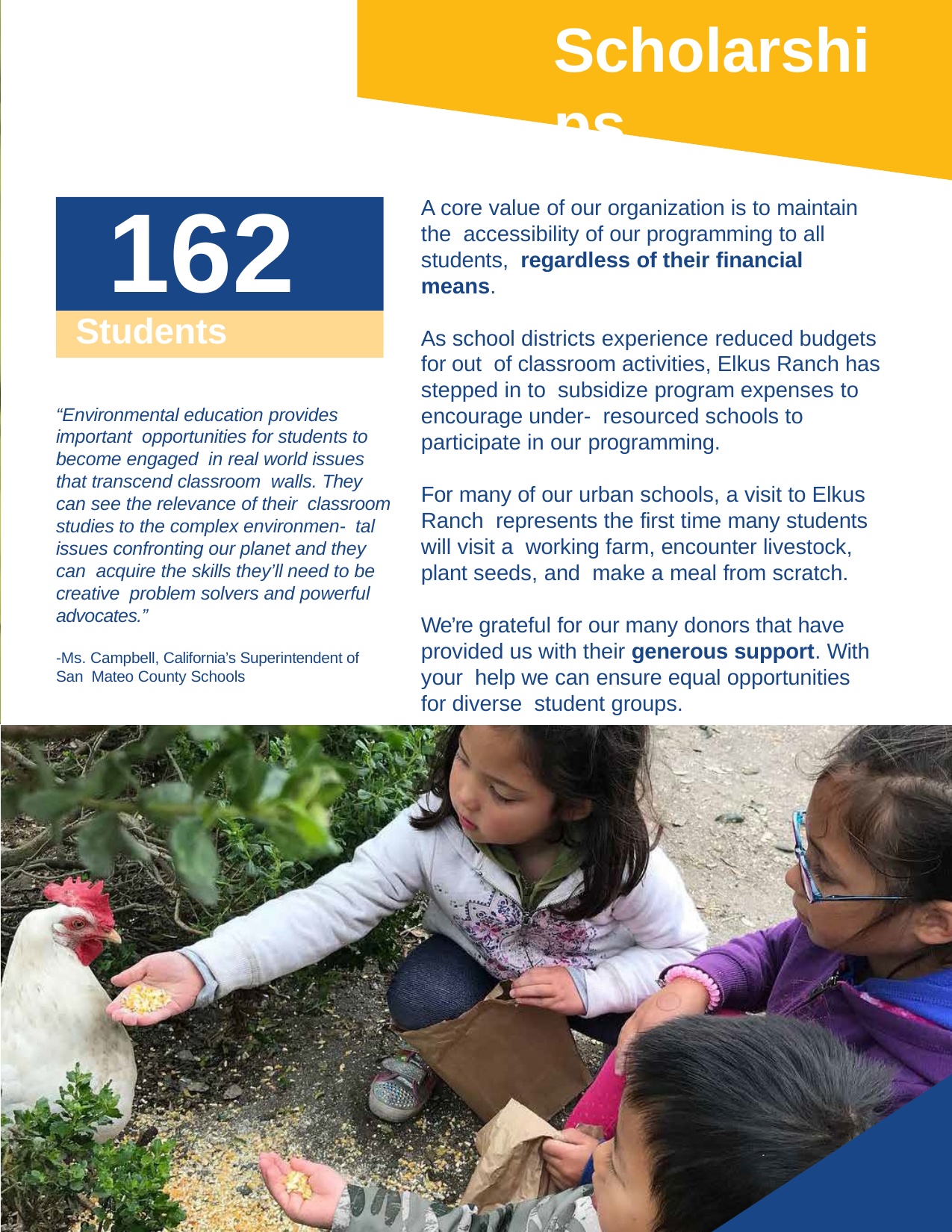

# Scholarships
1625
A core value of our organization is to maintain the  accessibility of our programming to all students,  regardless of their financial means.
As school districts experience reduced budgets for out  of classroom activities, Elkus Ranch has stepped in to  subsidize program expenses to encourage under-  resourced schools to participate in our programming.
For many of our urban schools, a visit to Elkus Ranch  represents the first time many students will visit a  working farm, encounter livestock, plant seeds, and  make a meal from scratch.
We’re grateful for our many donors that have  provided us with their generous support. With your  help we can ensure equal opportunities for diverse  student groups.

Students Supported

“Environmental education provides important  opportunities for students to become engaged  in real world issues that transcend classroom  walls. They can see the relevance of their  classroom studies to the complex environmen-  tal issues confronting our planet and they can  acquire the skills they’ll need to be creative  problem solvers and powerful advocates.”
-Ms. Campbell, California’s Superintendent of San  Mateo County Schools